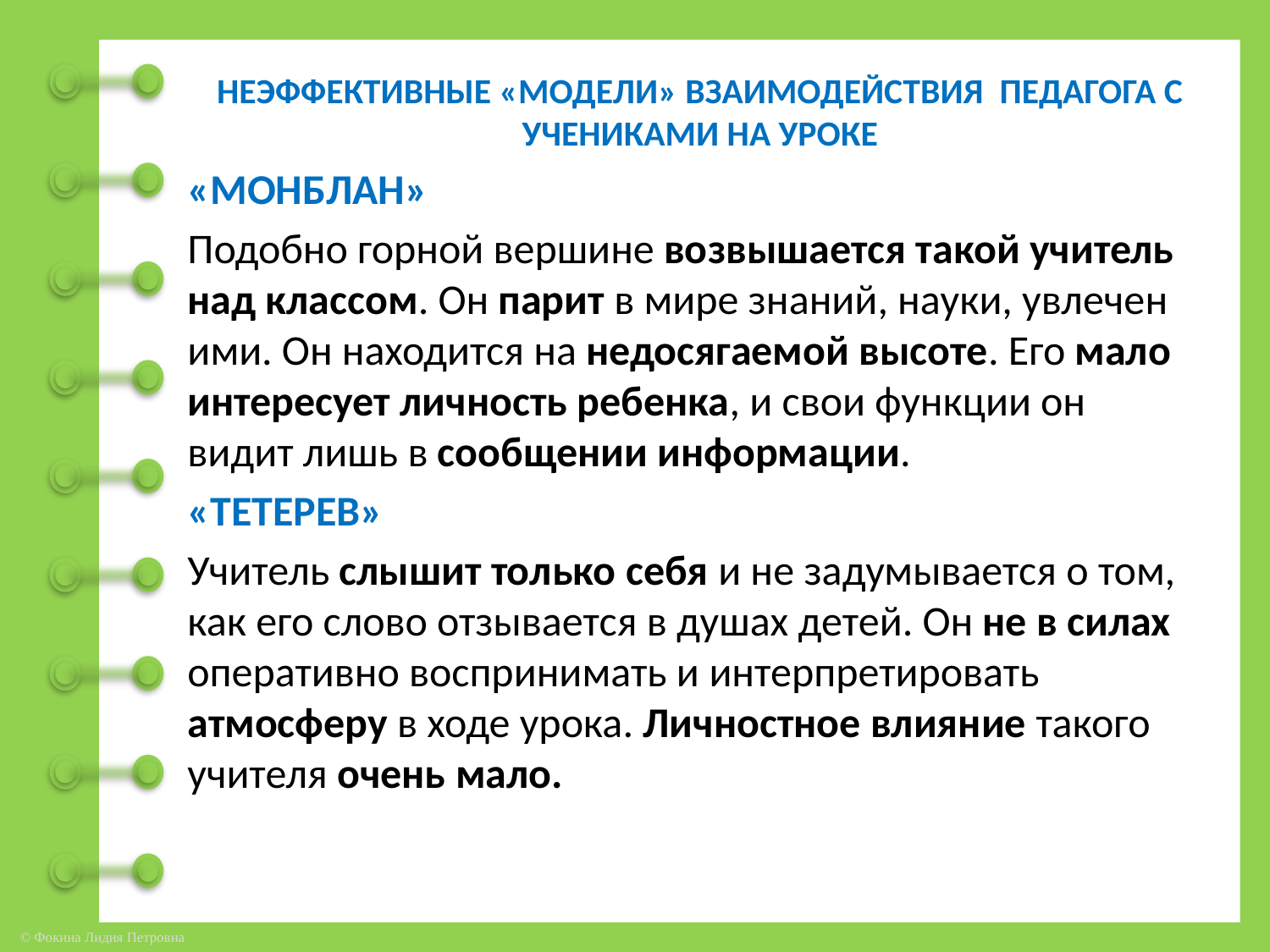

# НЕЭФФЕКТИВНЫЕ «МОДЕЛИ» ВЗАИМОДЕЙСТВИЯ  ПЕДАГОГА С УЧЕНИКАМИ НА УРОКЕ
«МОНБЛАН»
Подобно горной вершине возвышается такой учитель над классом. Он парит в мире знаний, науки, увлечен ими. Он находится на недосягаемой высоте. Его мало интересует личность ребенка, и свои функции он видит лишь в сообщении информации.
«ТЕТЕРЕВ»
Учитель слышит только себя и не задумывается о том, как его слово отзывается в душах детей. Он не в силах оперативно воспринимать и интерпретировать атмосферу в ходе урока. Личностное влияние такого учителя очень мало.